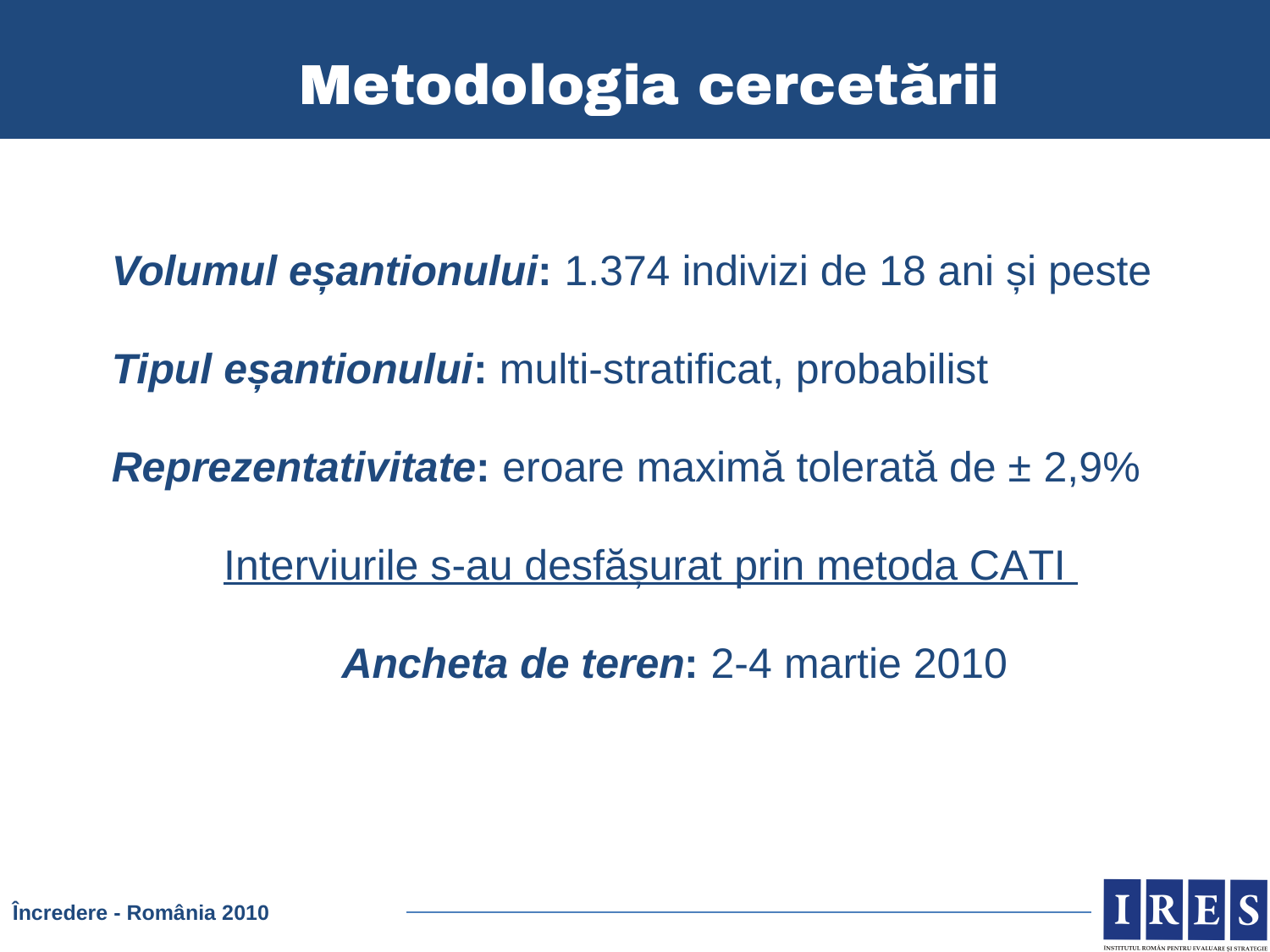

Metodologia cercetării

	Volumul eșantionului: 1.374 indivizi de 18 ani și peste

	Tipul eșantionului: multi-stratificat, probabilist

	Reprezentativitate: eroare maximă tolerată de ± 2,9%

Interviurile s-au desfășurat prin metoda CATI

	Ancheta de teren: 2-4 martie 2010